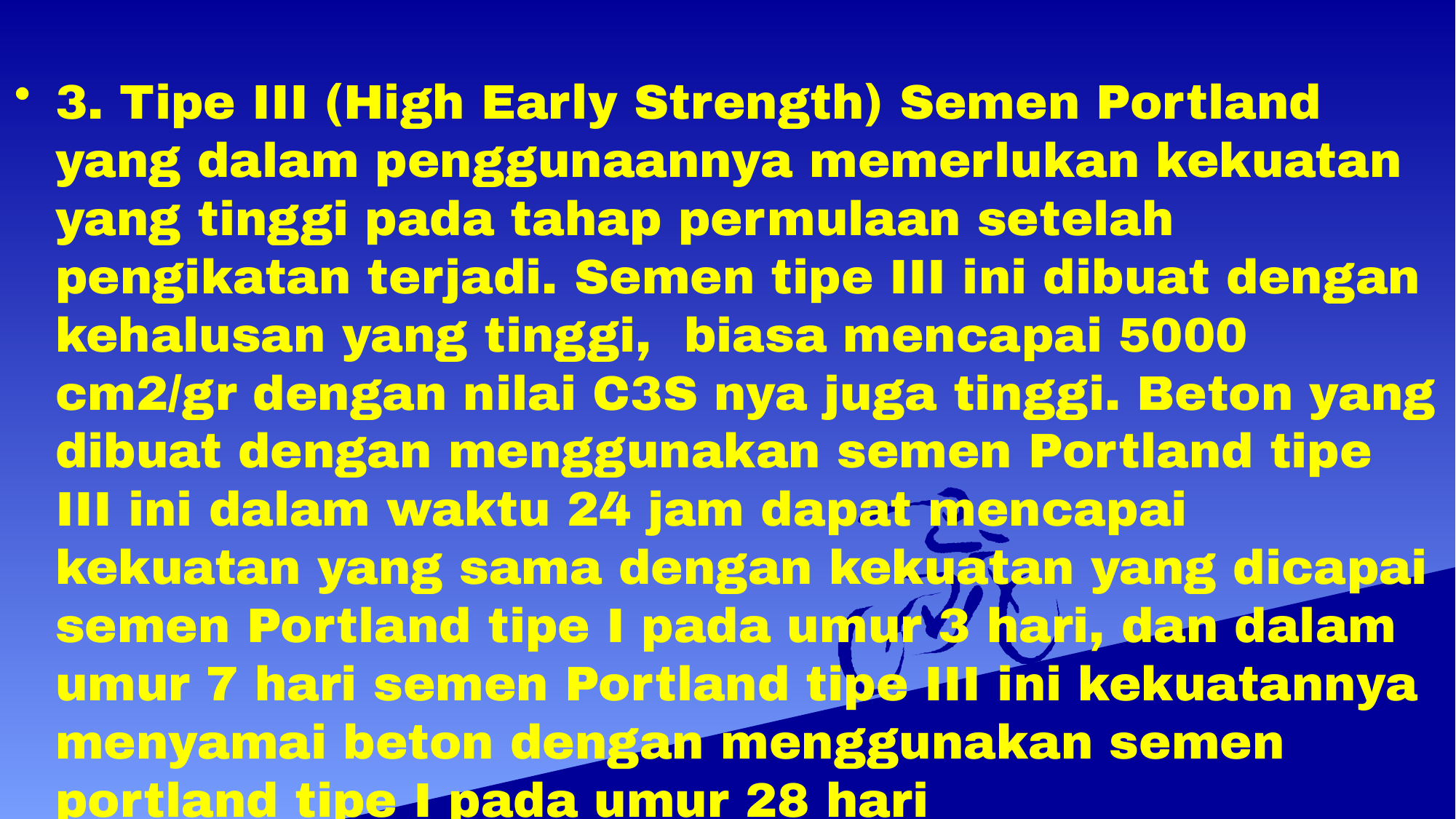

#
3. Tipe III (High Early Strength) Semen Portland yang dalam penggunaannya memerlukan kekuatan yang tinggi pada tahap permulaan setelah pengikatan terjadi. Semen tipe III ini dibuat dengan kehalusan yang tinggi,  biasa mencapai 5000 cm2/gr dengan nilai C3S nya juga tinggi. Beton yang dibuat dengan menggunakan semen Portland tipe III ini dalam waktu 24 jam dapat mencapai kekuatan yang sama dengan kekuatan yang dicapai semen Portland tipe I pada umur 3 hari, dan dalam umur 7 hari semen Portland tipe III ini kekuatannya menyamai beton dengan menggunakan semen portland tipe I pada umur 28 hari